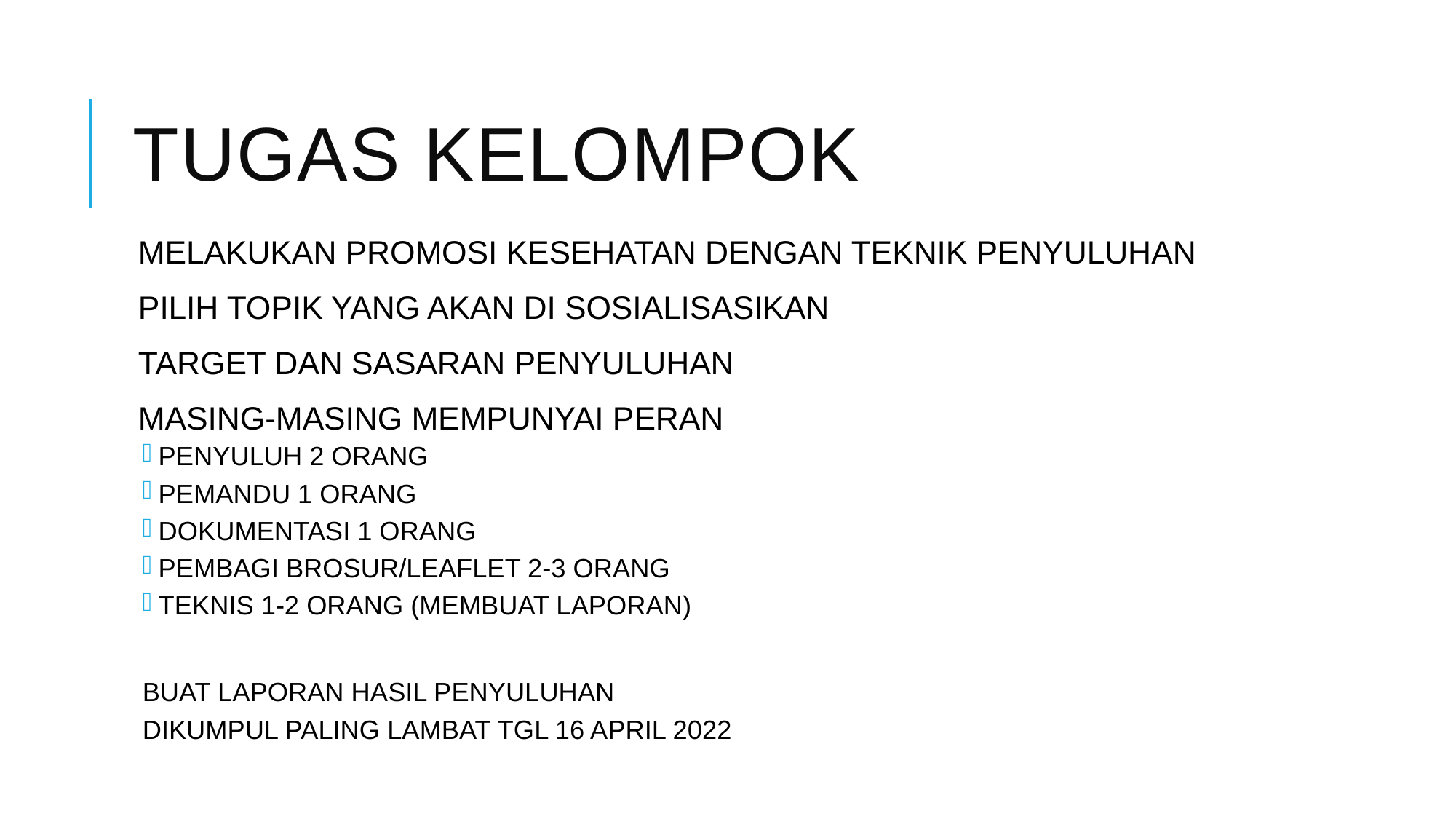

# Tugas kelompok
MELAKUKAN PROMOSI KESEHATAN DENGAN TEKNIK PENYULUHAN
PILIH TOPIK YANG AKAN DI SOSIALISASIKAN
TARGET DAN SASARAN PENYULUHAN
MASING-MASING MEMPUNYAI PERAN
PENYULUH 2 ORANG
PEMANDU 1 ORANG
DOKUMENTASI 1 ORANG
PEMBAGI BROSUR/LEAFLET 2-3 ORANG
TEKNIS 1-2 ORANG (MEMBUAT LAPORAN)

BUAT LAPORAN HASIL PENYULUHAN
DIKUMPUL PALING LAMBAT TGL 16 APRIL 2022